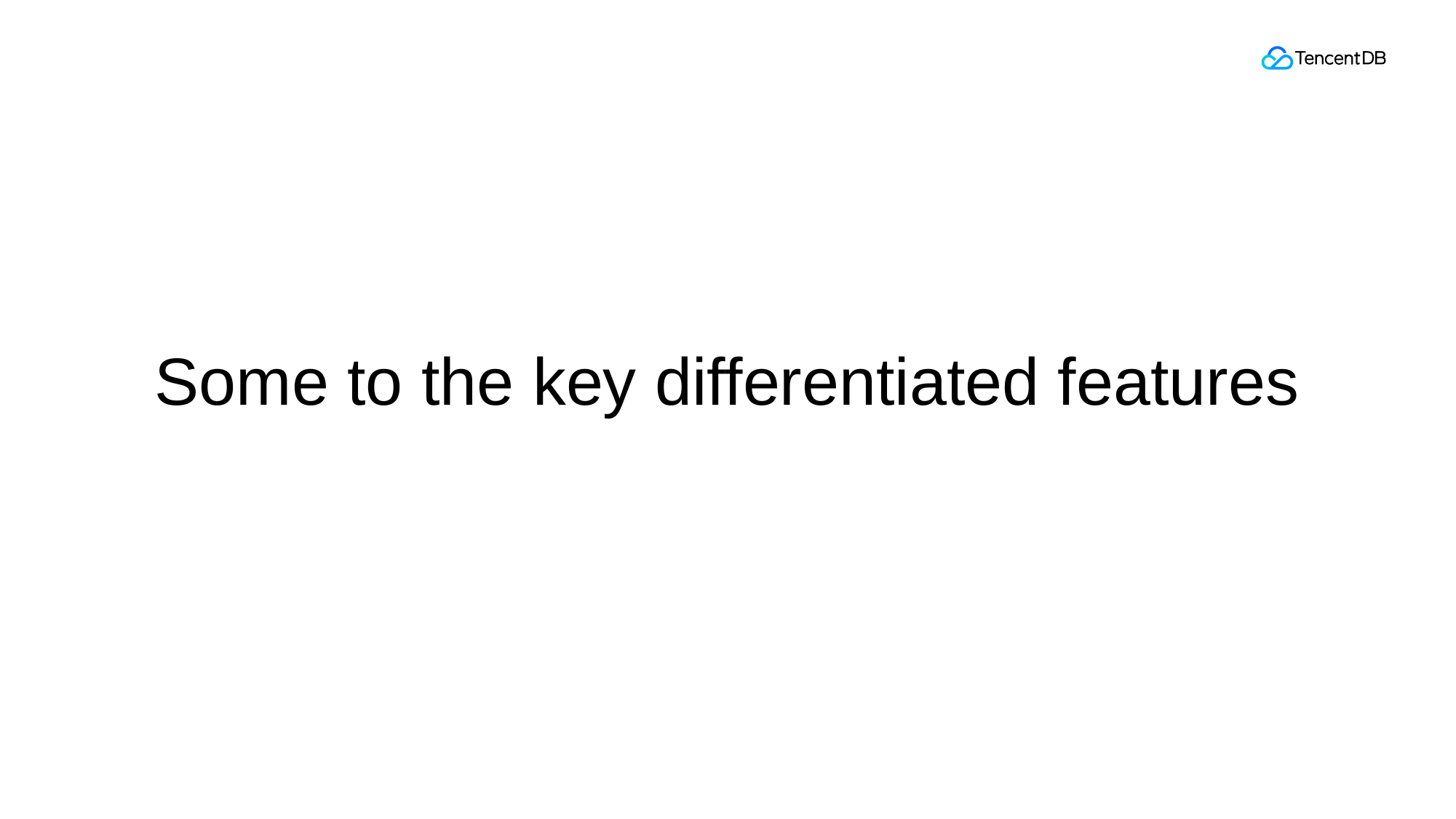

# Some to the key differentiated features